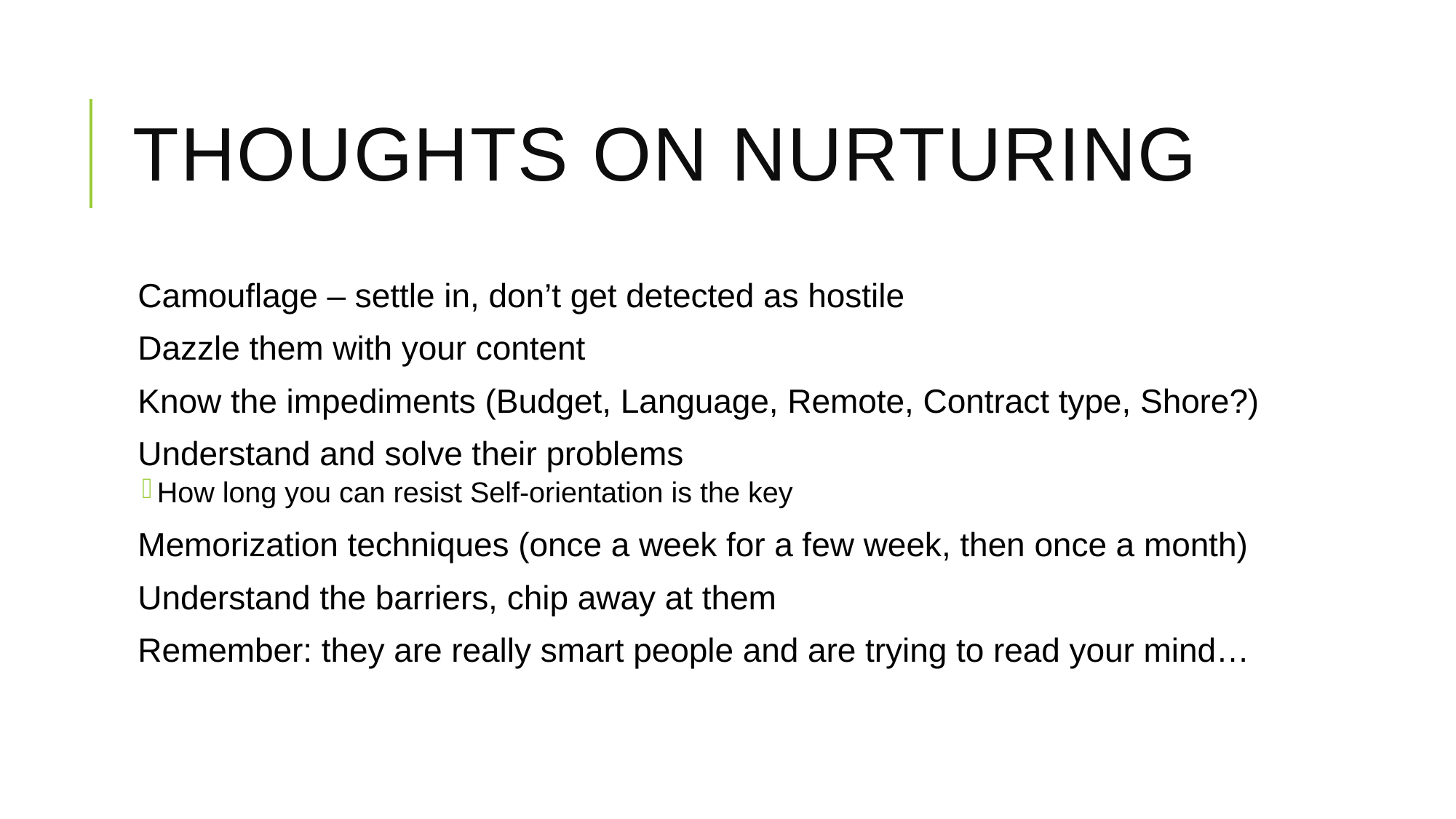

# Thoughts on Nurturing
Camouflage – settle in, don’t get detected as hostile
Dazzle them with your content
Know the impediments (Budget, Language, Remote, Contract type, Shore?)
Understand and solve their problems
How long you can resist Self-orientation is the key
Memorization techniques (once a week for a few week, then once a month)
Understand the barriers, chip away at them
Remember: they are really smart people and are trying to read your mind…